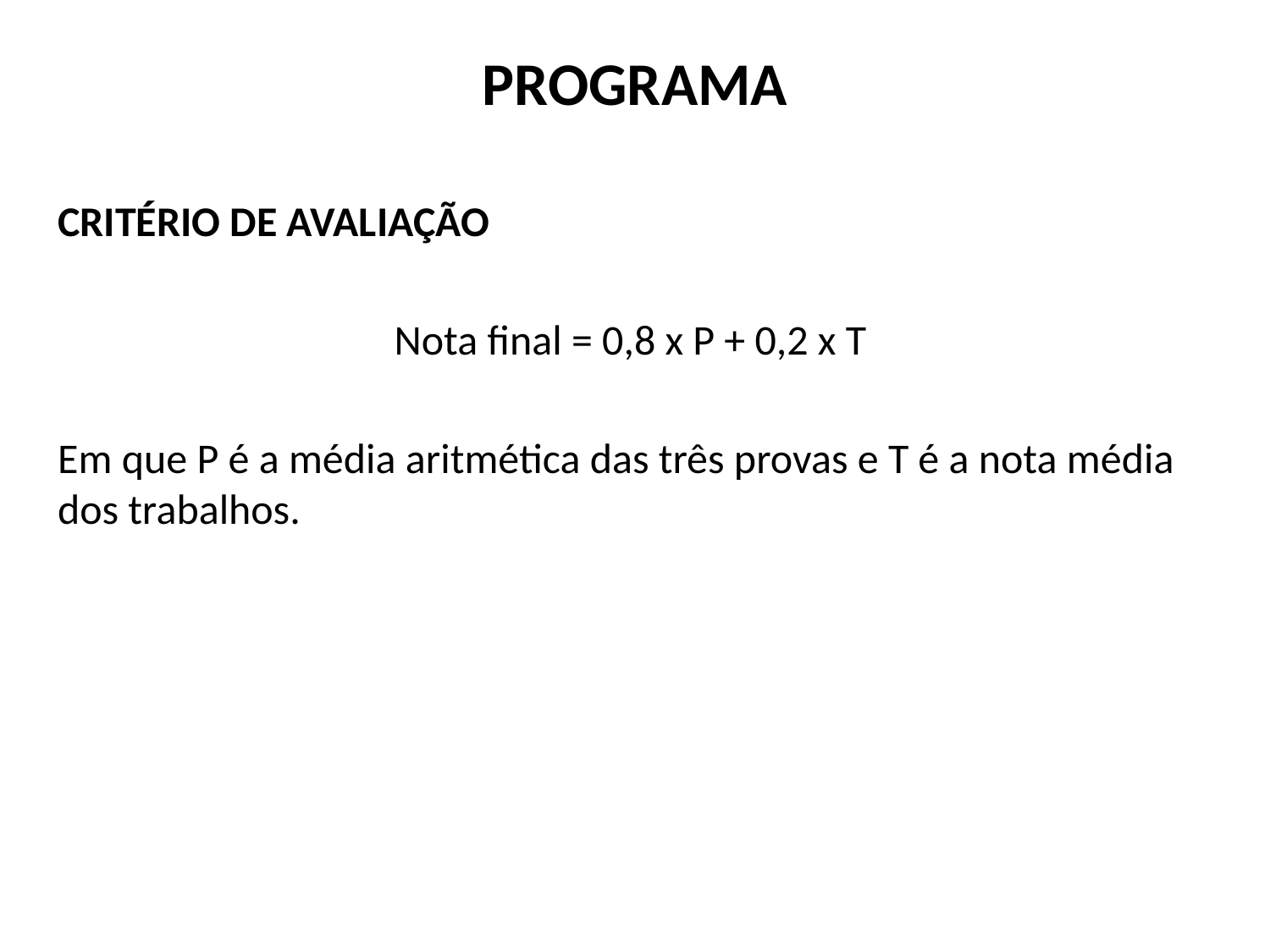

# PROGRAMA
CRITÉRIO DE AVALIAÇÃO

Nota final = 0,8 x P + 0,2 x T

Em que P é a média aritmética das três provas e T é a nota média dos trabalhos.